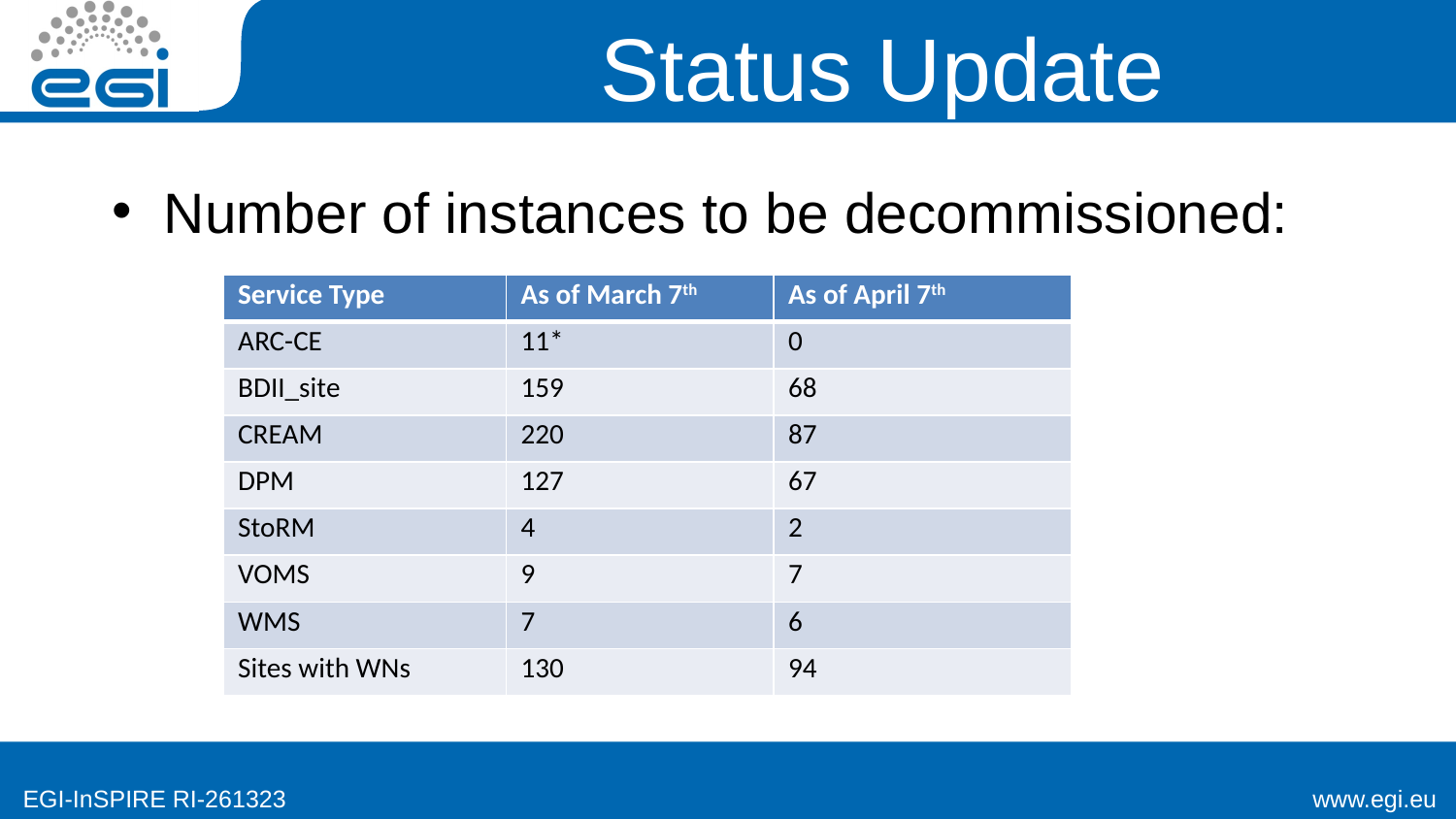

# Status Update
Number of instances to be decommissioned:
| Service Type | As of March 7th | As of April 7th |
| --- | --- | --- |
| ARC-CE | 11\* | 0 |
| BDII\_site | 159 | 68 |
| CREAM | 220 | 87 |
| DPM | 127 | 67 |
| StoRM | 4 | 2 |
| VOMS | 9 | 7 |
| WMS | 7 | 6 |
| Sites with WNs | 130 | 94 |